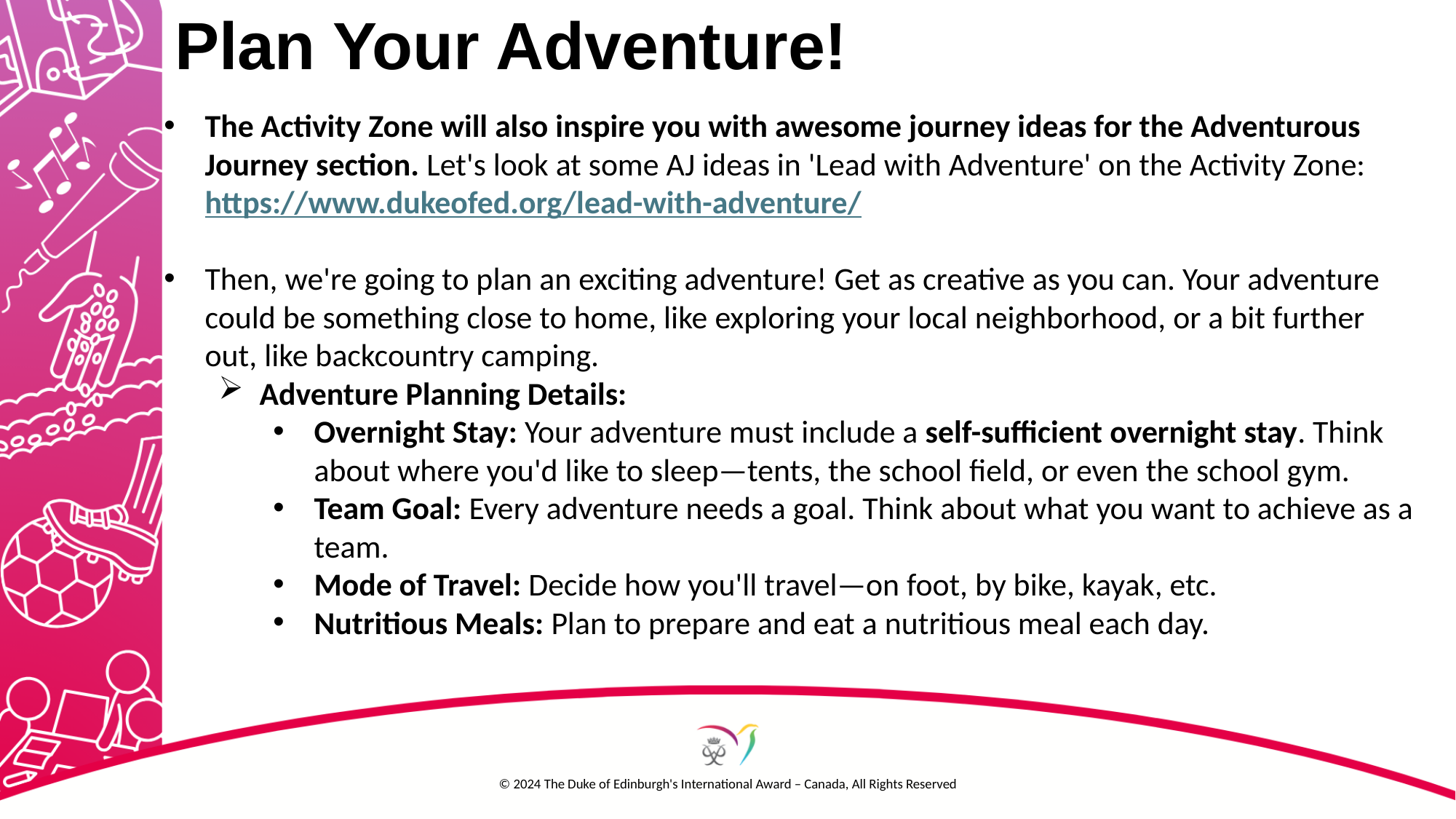

# Plan Your Adventure!
The Activity Zone will also inspire you with awesome journey ideas for the Adventurous Journey section. Let's look at some AJ ideas in 'Lead with Adventure' on the Activity Zone: https://www.dukeofed.org/lead-with-adventure/

Then, we're going to plan an exciting adventure! Get as creative as you can. Your adventure could be something close to home, like exploring your local neighborhood, or a bit further out, like backcountry camping.
Adventure Planning Details:
Overnight Stay: Your adventure must include a self-sufficient overnight stay. Think about where you'd like to sleep—tents, the school field, or even the school gym.
Team Goal: Every adventure needs a goal. Think about what you want to achieve as a team.
Mode of Travel: Decide how you'll travel—on foot, by bike, kayak, etc.
Nutritious Meals: Plan to prepare and eat a nutritious meal each day.
© 2024 The Duke of Edinburgh's International Award – Canada, All Rights Reserved